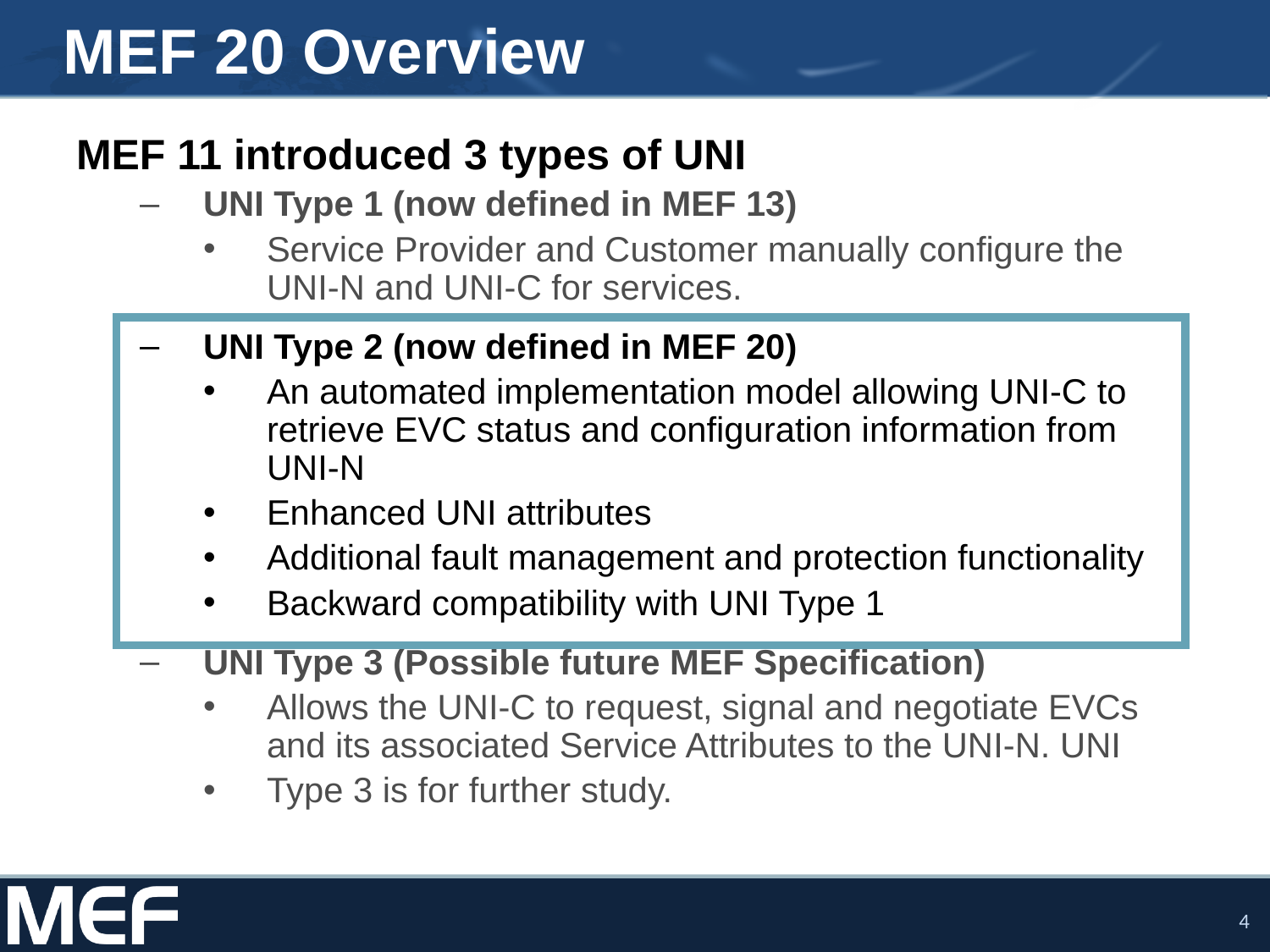

# MEF 20 Overview
MEF 11 introduced 3 types of UNI
UNI Type 1 (now defined in MEF 13)
Service Provider and Customer manually configure the UNI-N and UNI-C for services.
UNI Type 2 (now defined in MEF 20)
An automated implementation model allowing UNI-C to retrieve EVC status and configuration information from UNI-N
Enhanced UNI attributes
Additional fault management and protection functionality
Backward compatibility with UNI Type 1
UNI Type 3 (Possible future MEF Specification)
Allows the UNI-C to request, signal and negotiate EVCs and its associated Service Attributes to the UNI-N. UNI
Type 3 is for further study.